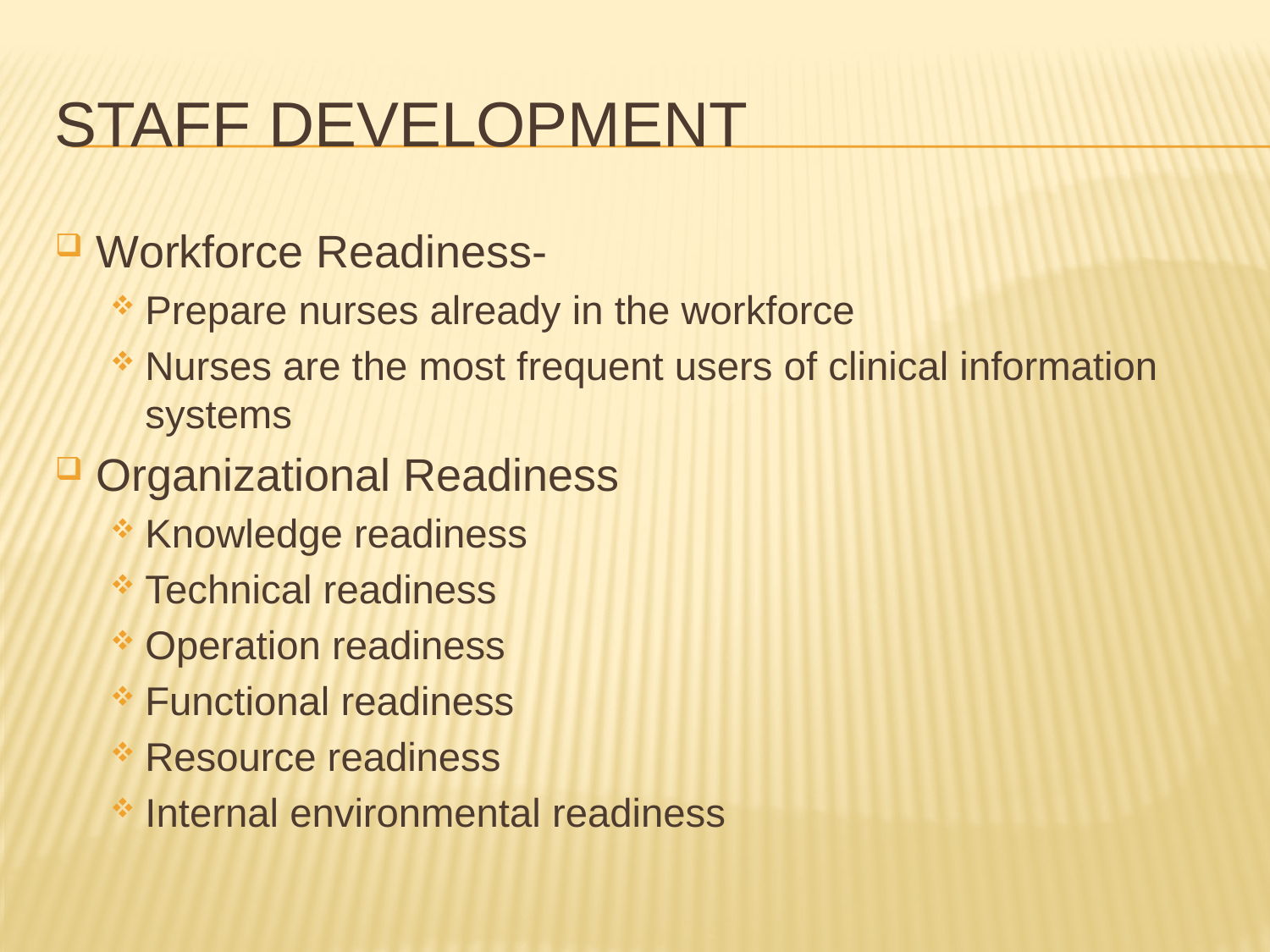

# Staff Development
Workforce Readiness-
Prepare nurses already in the workforce
Nurses are the most frequent users of clinical information systems
Organizational Readiness
Knowledge readiness
Technical readiness
Operation readiness
Functional readiness
Resource readiness
Internal environmental readiness